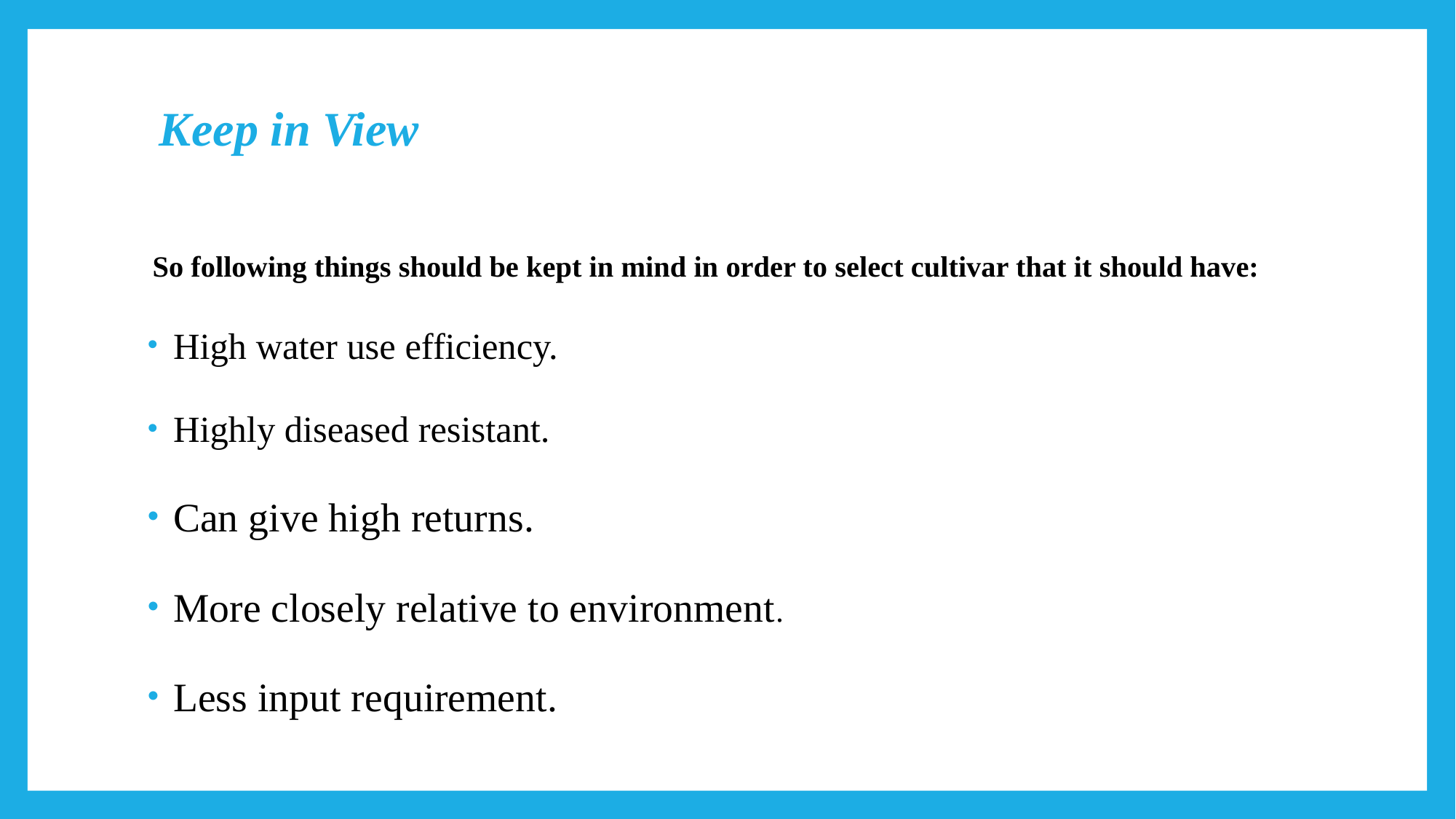

# Keep in View
So following things should be kept in mind in order to select cultivar that it should have:
High water use efficiency.
Highly diseased resistant.
Can give high returns.
More closely relative to environment.
Less input requirement.